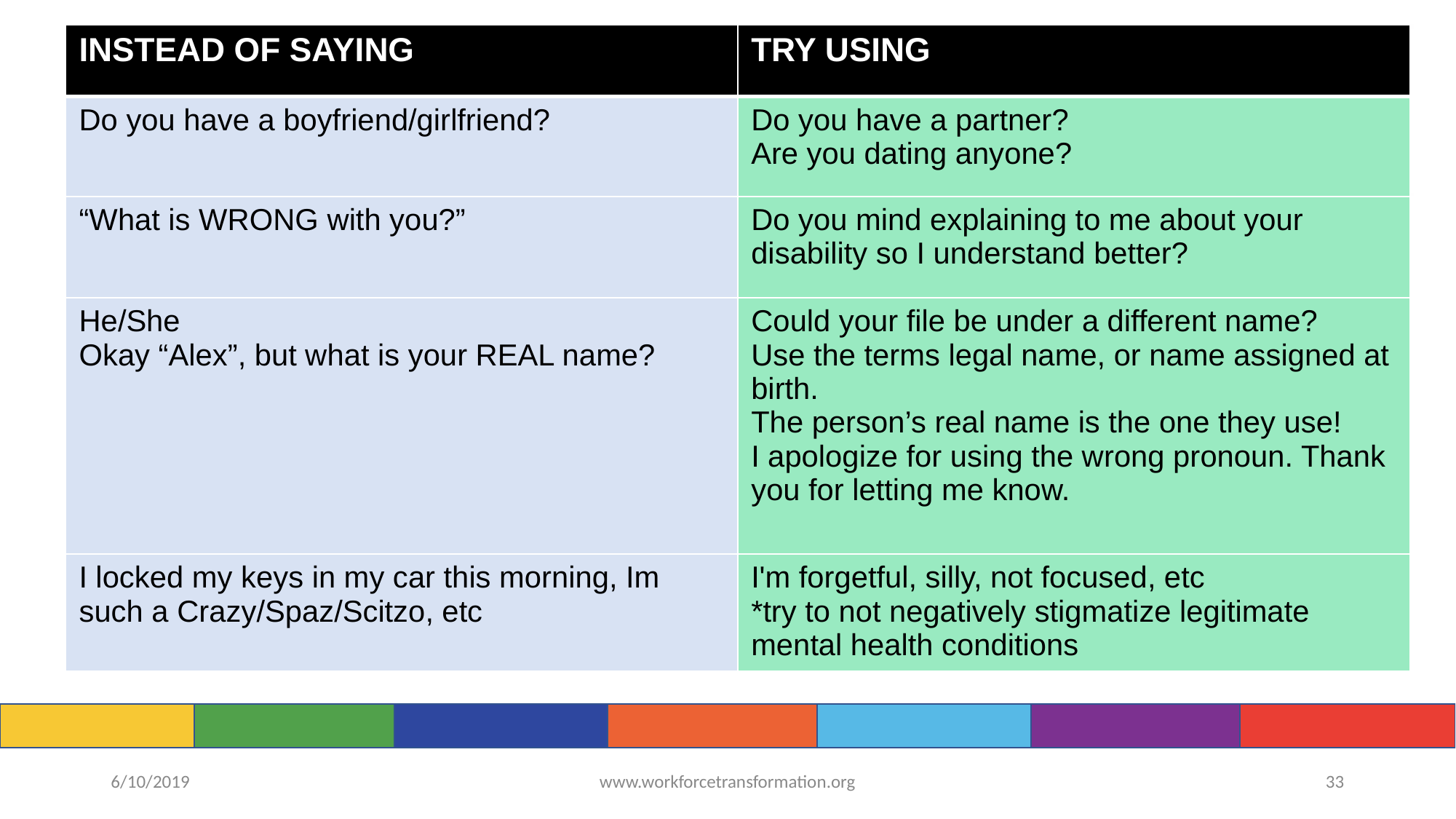

| INSTEAD OF SAYING | TRY USING |
| --- | --- |
| Do you have a boyfriend/girlfriend? | Do you have a partner? Are you dating anyone? |
| “What is WRONG with you?” | Do you mind explaining to me about your disability so I understand better? |
| He/She Okay “Alex”, but what is your REAL name? | Could your file be under a different name? Use the terms legal name, or name assigned at birth. The person’s real name is the one they use! I apologize for using the wrong pronoun. Thank you for letting me know. |
| I locked my keys in my car this morning, Im such a Crazy/Spaz/Scitzo, etc | I'm forgetful, silly, not focused, etc \*try to not negatively stigmatize legitimate mental health conditions |

6/10/2019
www.workforcetransformation.org
33